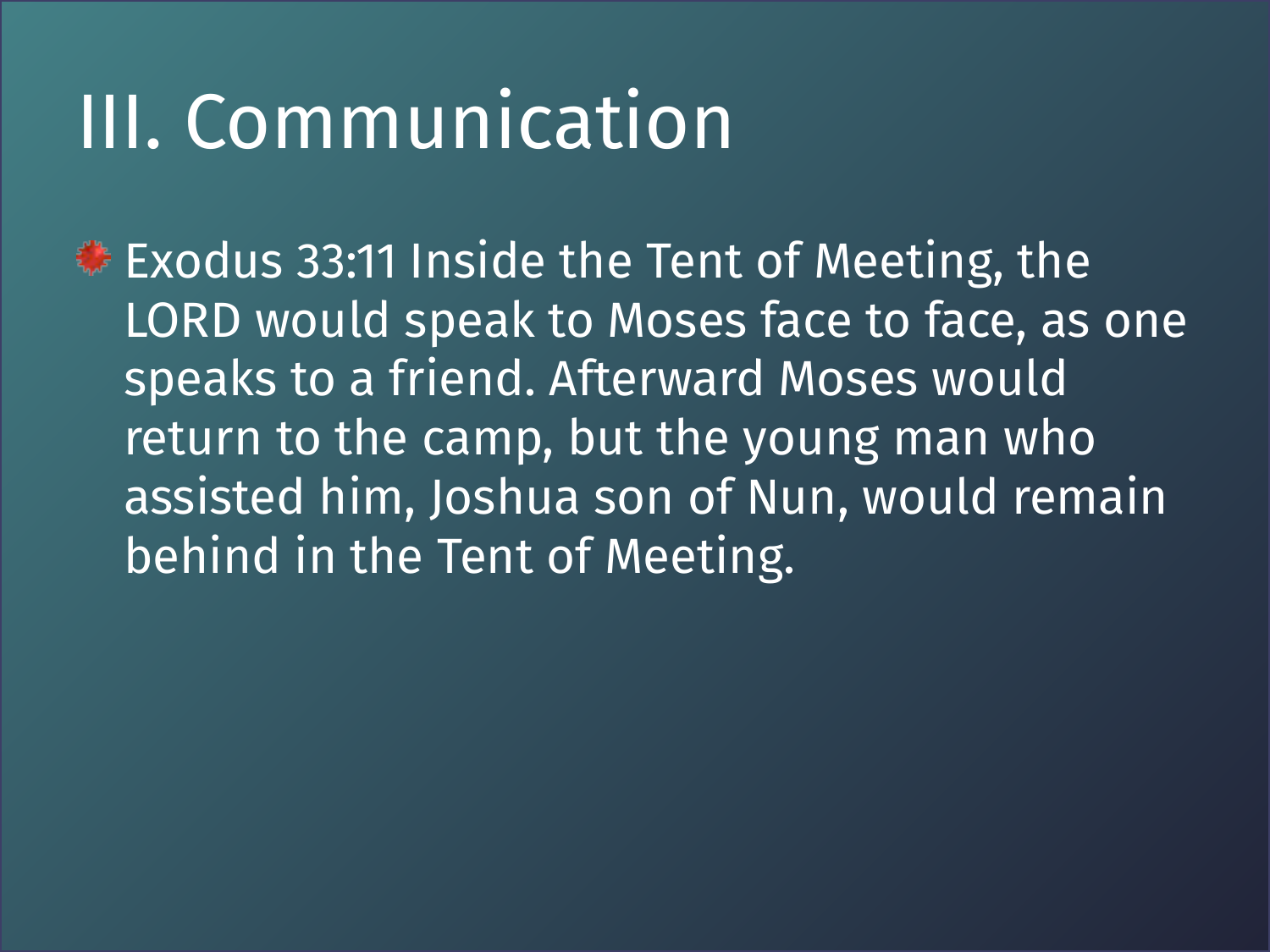

# III. Communication
Exodus 33:11 Inside the Tent of Meeting, the LORD would speak to Moses face to face, as one speaks to a friend. Afterward Moses would return to the camp, but the young man who assisted him, Joshua son of Nun, would remain behind in the Tent of Meeting.